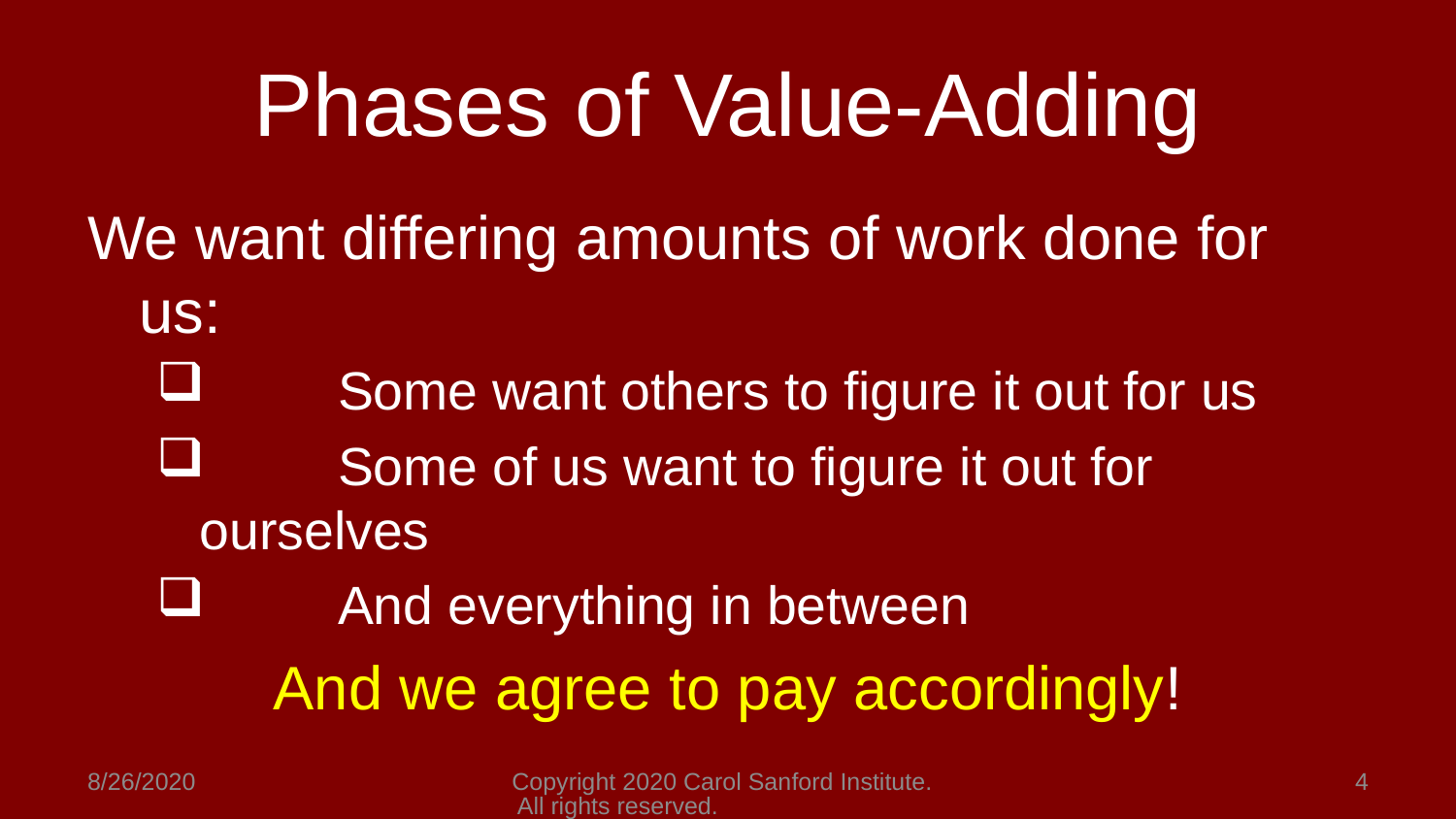

# Phases of Value-Adding
We want differing amounts of work done for us:
	Some want others to figure it out for us
	Some of us want to figure it out for ourselves
	And everything in between
And we agree to pay accordingly!
8/26/2020
Copyright 2020 Carol Sanford Institute.  All rights reserved.
4